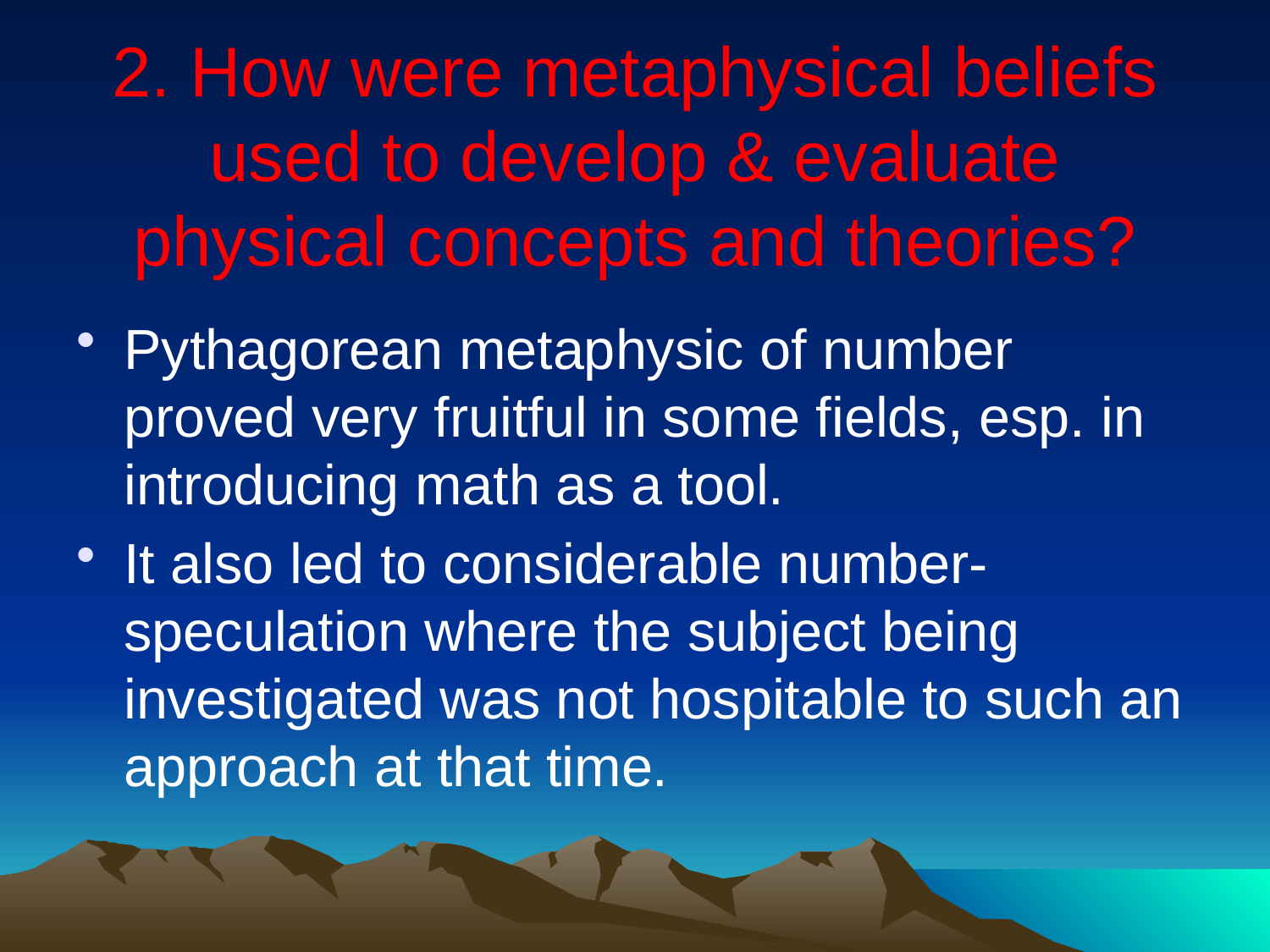

# 2. How were metaphysical beliefs used to develop & evaluate physical concepts and theories?
Pythagorean metaphysic of number proved very fruitful in some fields, esp. in introducing math as a tool.
It also led to considerable number-speculation where the subject being investigated was not hospitable to such an approach at that time.